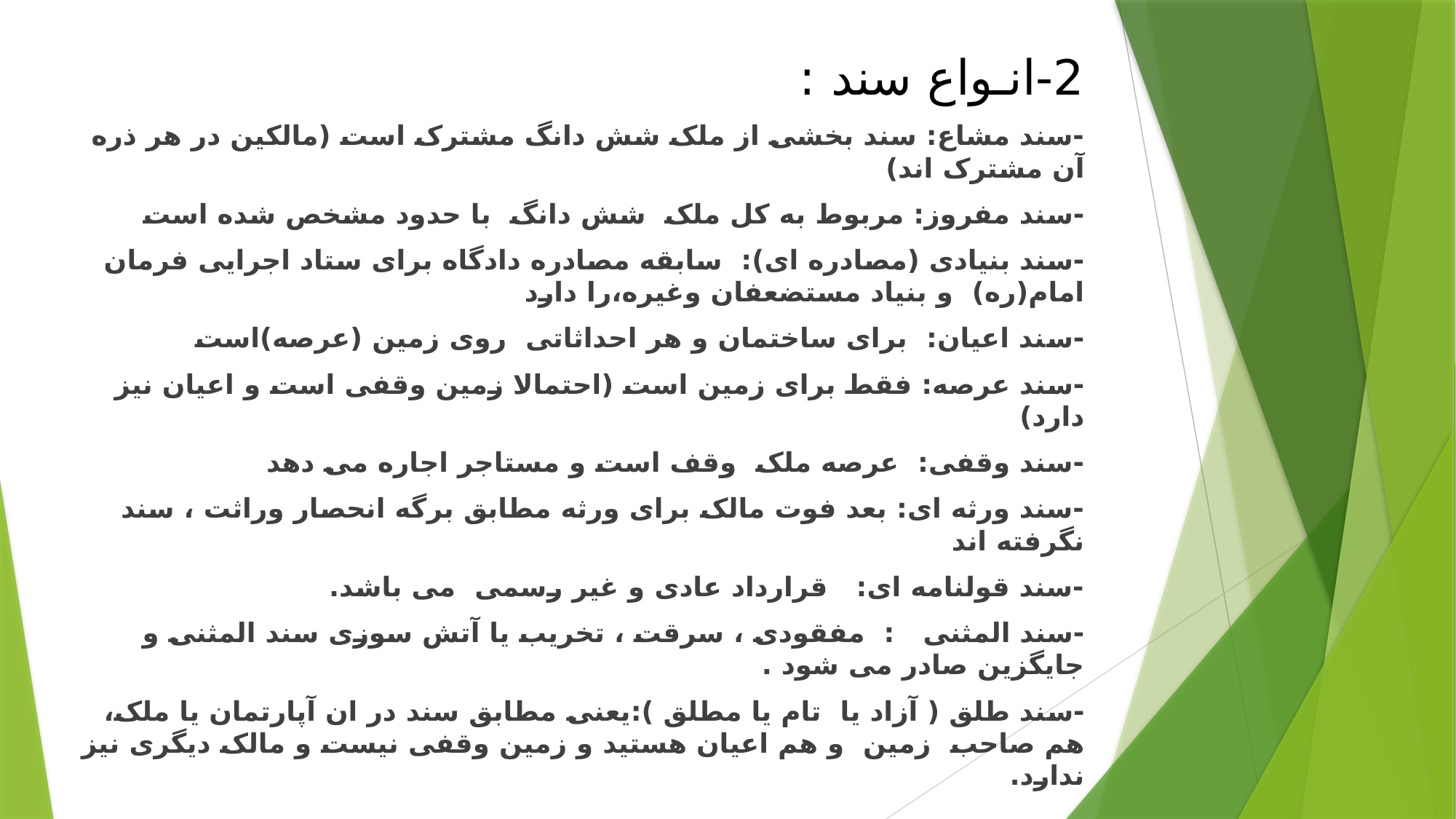

2-انـواع سند :
-سند مشاع: سند بخشی از ملک شش دانگ مشترک است (مالکین در هر ذره آن مشترک اند)
-سند مفروز: مربوط به کل ملک  شش دانگ  با حدود مشخص شده است
-سند بنیادی (مصادره ای):  سابقه مصادره دادگاه برای ستاد اجرایی فرمان امام(ره)  و بنیاد مستضعفان وغیره،را دارد
-سند اعیان:  برای ساختمان و هر احداثاتی  روی زمین (عرصه)است
-سند عرصه: فقط برای زمین است (احتمالا زمین وقفی است و اعیان نیز دارد)
-سند وقفی:  عرصه ملک  وقف است و مستاجر اجاره می دهد
-سند ورثه ای: بعد فوت مالک برای ورثه مطابق برگه انحصار وراثت ، سند نگرفته اند
-سند قولنامه ای:   قرارداد عادی و غیر رسمی  می باشد.
-سند المثنی   :  مفقودی ، سرقت ، تخریب یا آتش سوزی سند المثنی و جایگزین صادر می شود .
-سند طلق ( آزاد یا  تام یا مطلق ):یعنی مطابق سند در ان آپارتمان یا ملک،  هم صاحب  زمین  و هم اعیان هستید و زمین وقفی نیست و مالک دیگری نیز ندارد.